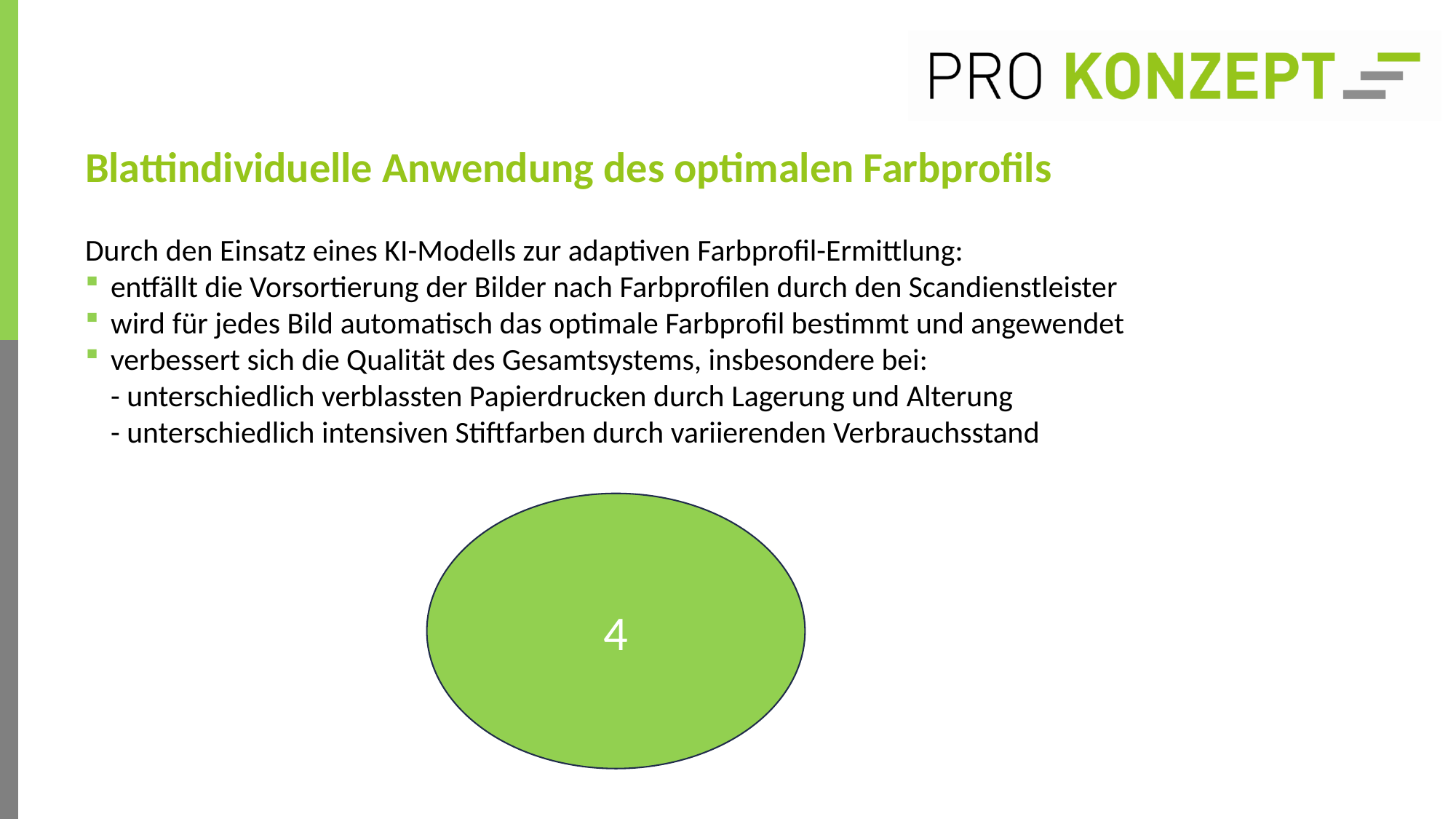

Blattindividuelle Anwendung des optimalen Farbprofils

Durch den Einsatz eines KI-Modells zur adaptiven Farbprofil-Ermittlung:
entfällt die Vorsortierung der Bilder nach Farbprofilen durch den Scandienstleister
wird für jedes Bild automatisch das optimale Farbprofil bestimmt und angewendet
verbessert sich die Qualität des Gesamtsystems, insbesondere bei:
- unterschiedlich verblassten Papierdrucken durch Lagerung und Alterung
- unterschiedlich intensiven Stiftfarben durch variierenden Verbrauchsstand

4